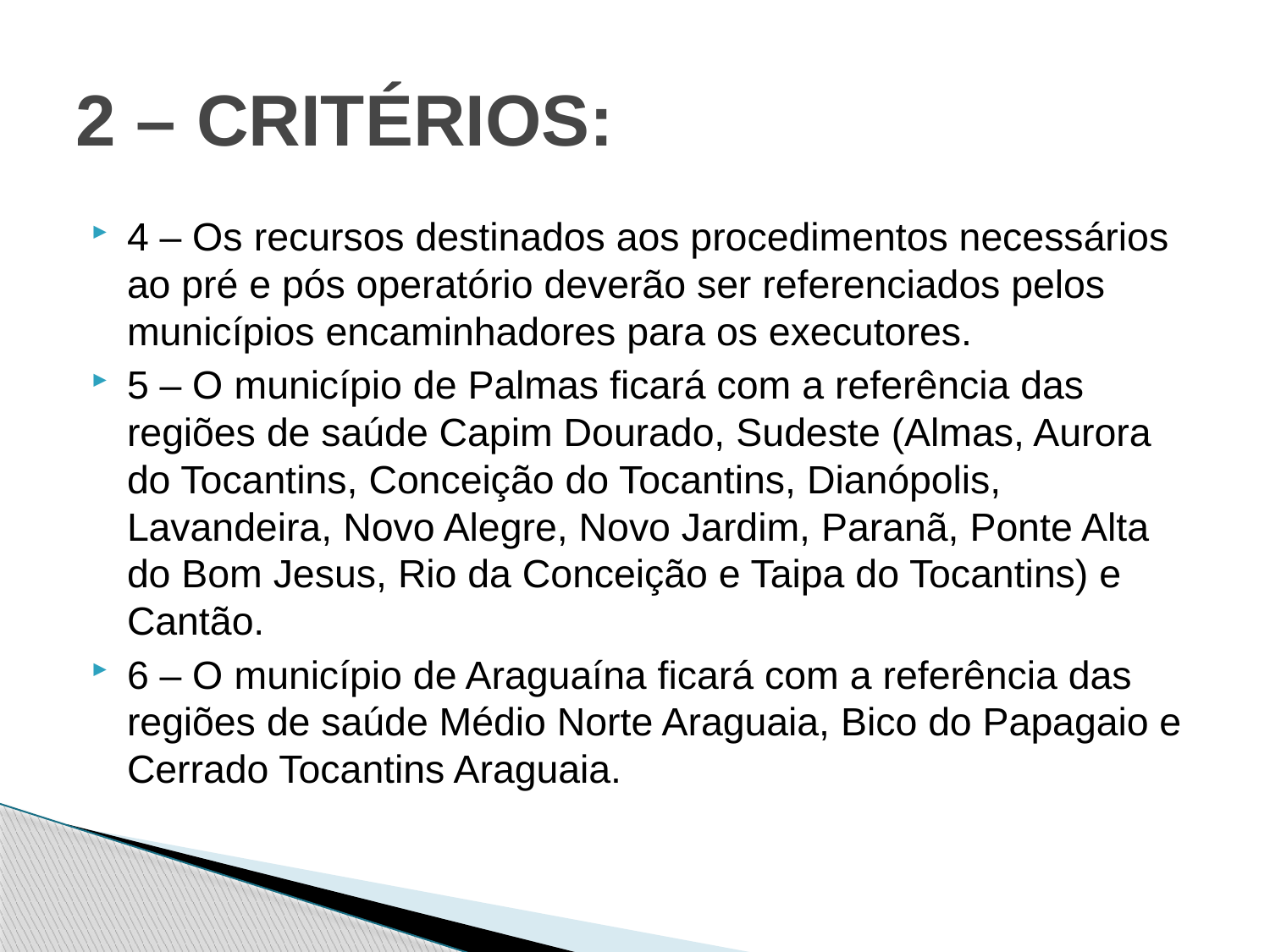

# 2 – CRITÉRIOS:
4 – Os recursos destinados aos procedimentos necessários ao pré e pós operatório deverão ser referenciados pelos municípios encaminhadores para os executores.
5 – O município de Palmas ficará com a referência das regiões de saúde Capim Dourado, Sudeste (Almas, Aurora do Tocantins, Conceição do Tocantins, Dianópolis, Lavandeira, Novo Alegre, Novo Jardim, Paranã, Ponte Alta do Bom Jesus, Rio da Conceição e Taipa do Tocantins) e Cantão.
6 – O município de Araguaína ficará com a referência das regiões de saúde Médio Norte Araguaia, Bico do Papagaio e Cerrado Tocantins Araguaia.